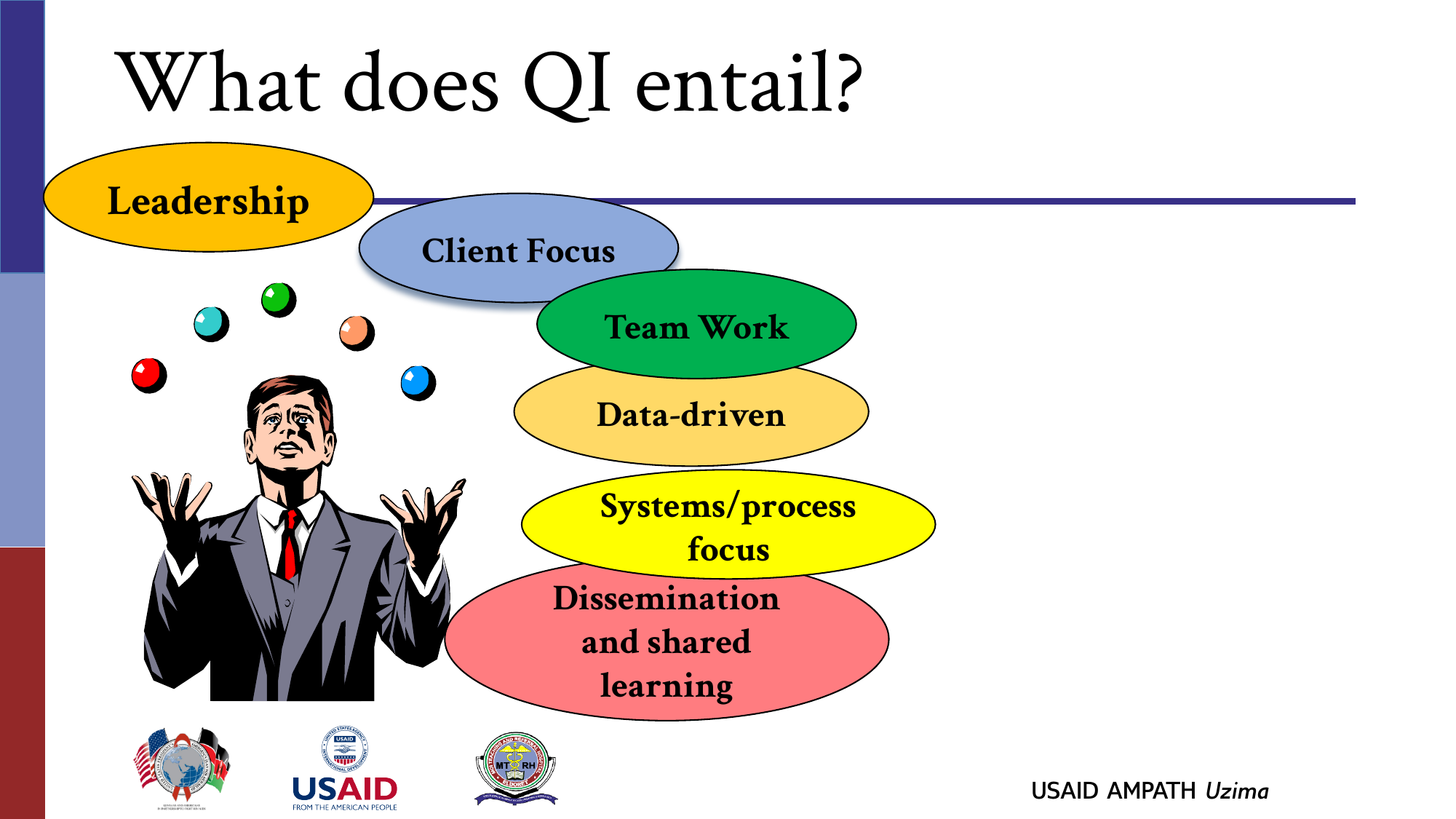

# What does QI entail?
Leadership
Client Focus
Team Work

Data-driven

Systems/process focus
Dissemination and shared learning